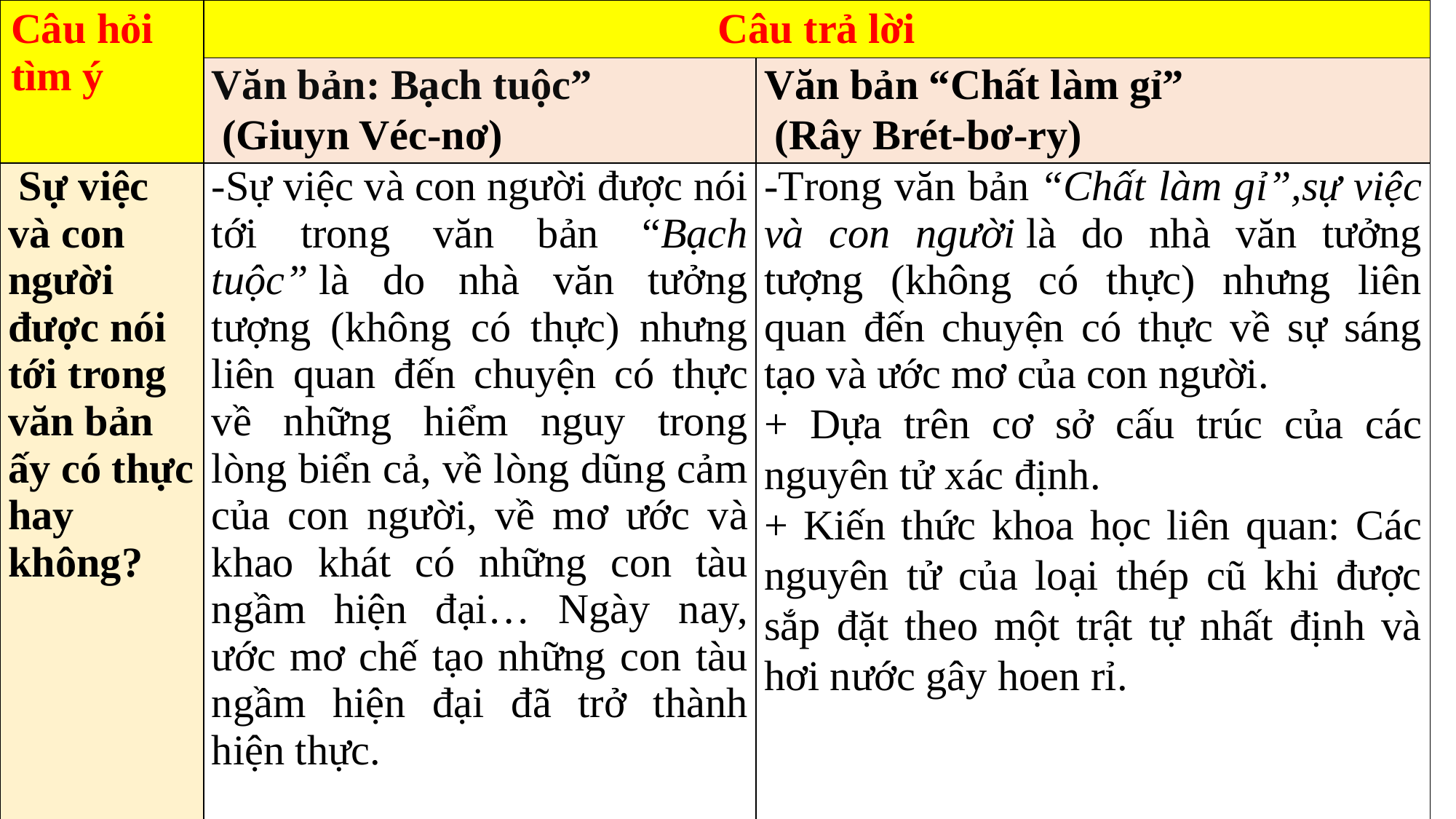

| Câu hỏi tìm ý | Câu trả lời |  |
| --- | --- | --- |
|  | Văn bản: Bạch tuộc” (Giuyn Véc-nơ) | Văn bản “Chất làm gỉ” (Rây Brét-bơ-ry) |
| Sự việc và con người được nói tới trong văn bản ấy có thực hay không? | -Sự việc và con người được nói tới trong văn bản “Bạch tuộc” là do nhà văn tưởng tượng (không có thực) nhưng liên quan đến chuyện có thực về những hiểm nguy trong lòng biển cả, về lòng dũng cảm của con người, về mơ ước và khao khát có những con tàu ngầm hiện đại… Ngày nay, ước mơ chế tạo những con tàu ngầm hiện đại đã trở thành hiện thực. | -Trong văn bản “Chất làm gỉ”,sự việc và con người là do nhà văn tưởng tượng (không có thực) nhưng liên quan đến chuyện có thực về sự sáng tạo và ước mơ của con người. + Dựa trên cơ sở cấu trúc của các nguyên tử xác định. + Kiến thức khoa học liên quan: Các nguyên tử của loại thép cũ khi được sắp đặt theo một trật tự nhất định và hơi nước gây hoen rỉ. |